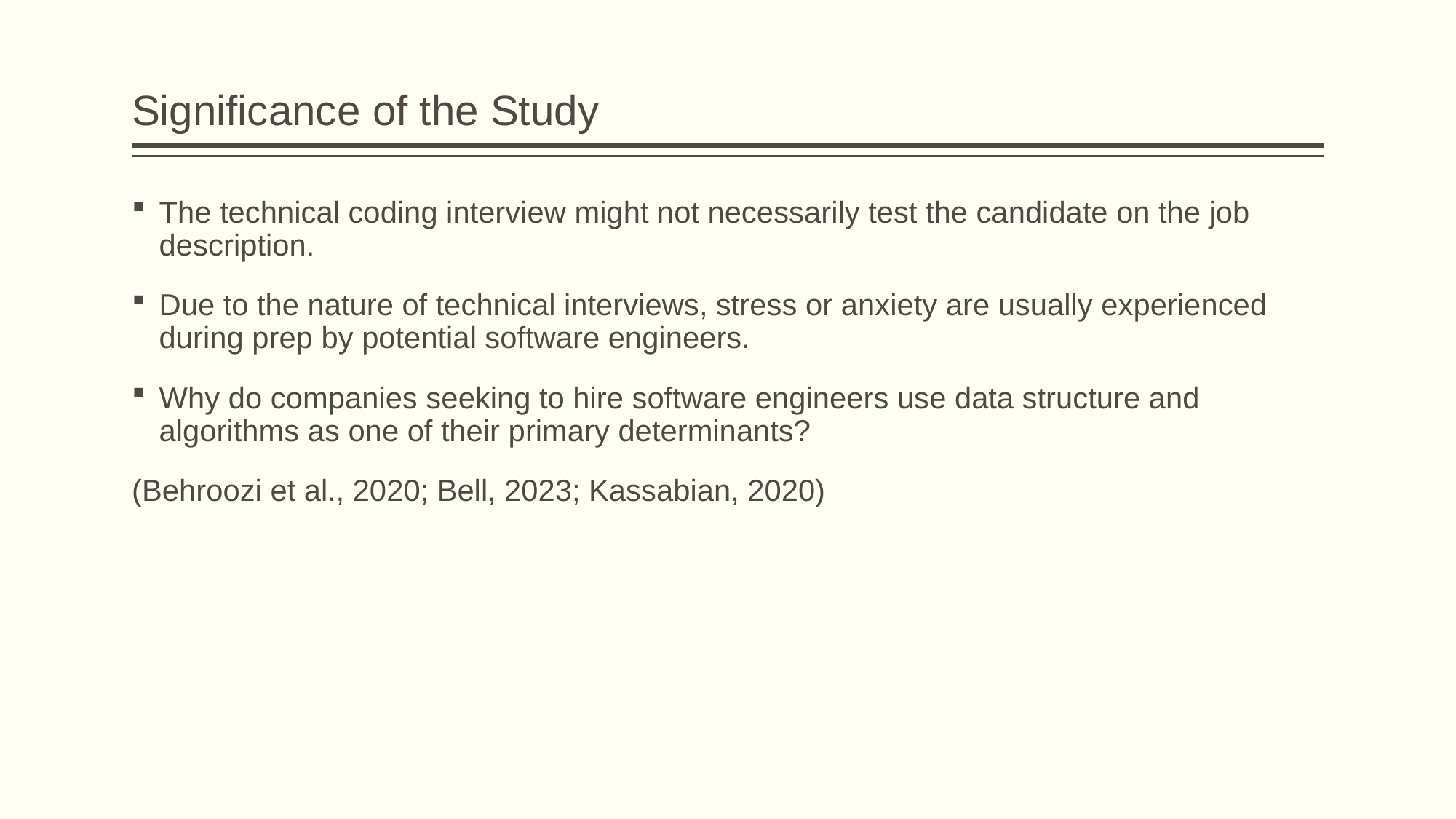

# Significance of the Study
The technical coding interview might not necessarily test the candidate on the job description.
Due to the nature of technical interviews, stress or anxiety are usually experienced during prep by potential software engineers.
Why do companies seeking to hire software engineers use data structure and algorithms as one of their primary determinants?
(Behroozi et al., 2020; Bell, 2023; Kassabian, 2020)